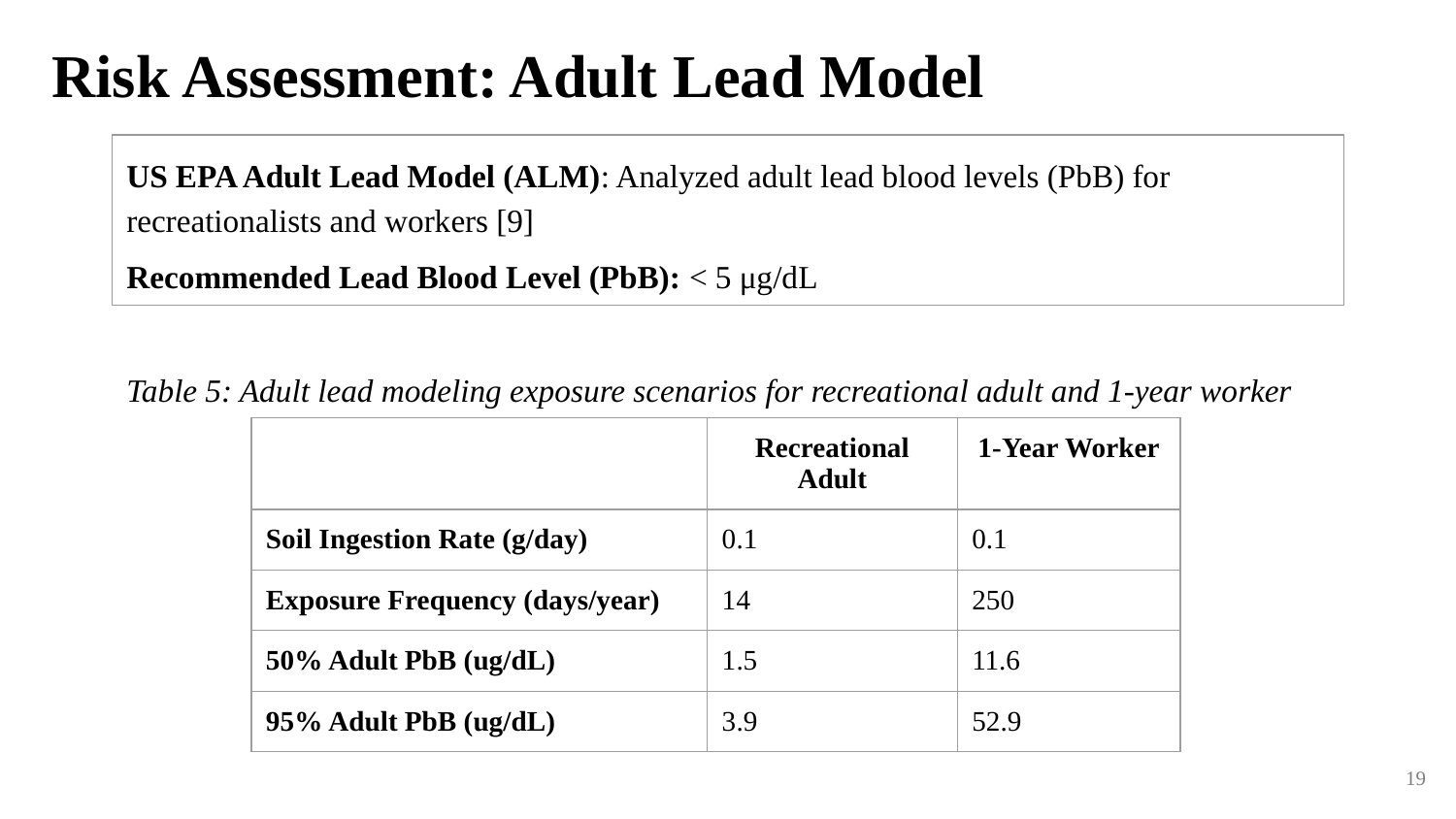

# Risk Assessment: Adult Lead Model
US EPA Adult Lead Model (ALM): Analyzed adult lead blood levels (PbB) for recreationalists and workers [9]
Recommended Lead Blood Level (PbB): < 5 μg/dL

Table 5: Adult lead modeling exposure scenarios for recreational adult and 1-year worker
|  | Recreational Adult | 1-Year Worker |
| --- | --- | --- |
| Soil Ingestion Rate (g/day) | 0.1 | 0.1 |
| Exposure Frequency (days/year) | 14 | 250 |
| 50% Adult PbB (ug/dL) | 1.5 | 11.6 |
| 95% Adult PbB (ug/dL) | 3.9 | 52.9 |
19